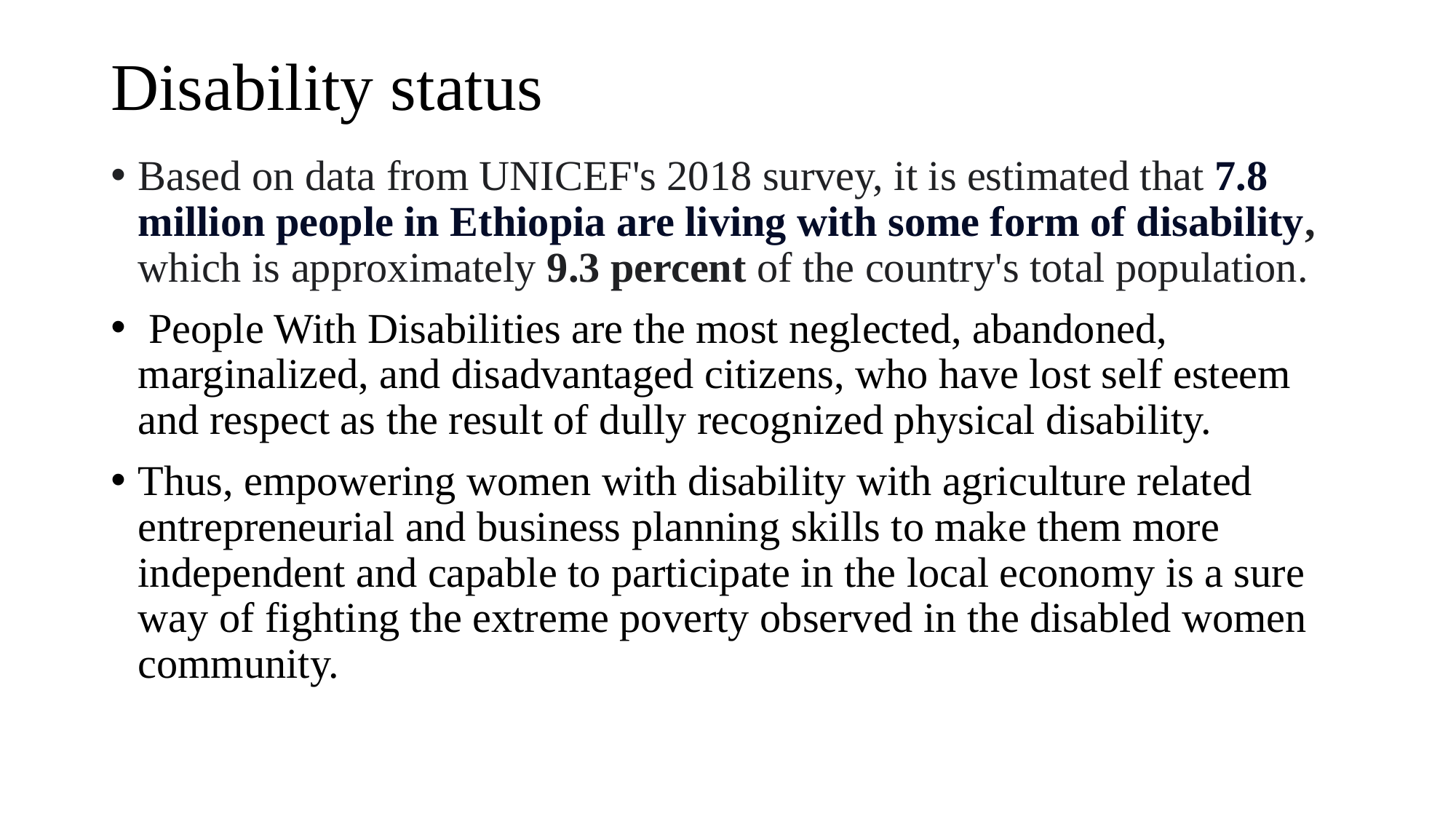

# Disability status
Based on data from UNICEF's 2018 survey, it is estimated that 7.8 million people in Ethiopia are living with some form of disability, which is approximately 9.3 percent of the country's total population.
 People With Disabilities are the most neglected, abandoned, marginalized, and disadvantaged citizens, who have lost self esteem and respect as the result of dully recognized physical disability.
Thus, empowering women with disability with agriculture related entrepreneurial and business planning skills to make them more independent and capable to participate in the local economy is a sure way of fighting the extreme poverty observed in the disabled women community.